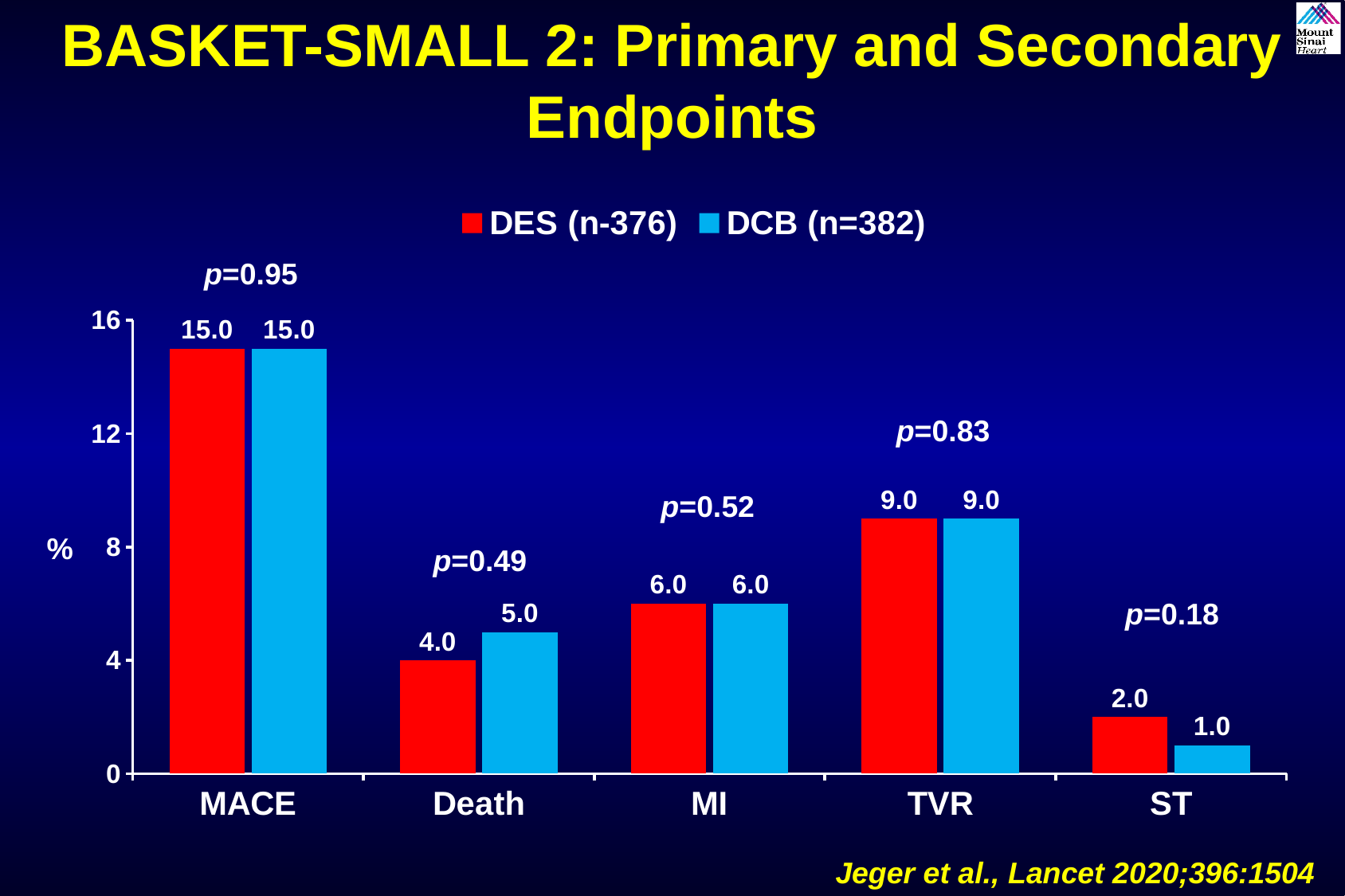

BASKET-SMALL 2: Primary and Secondary Endpoints

### Chart

| Category | DES (n-376) | DCB (n=382) |
|---|---|---|
| MACE | 15.0 | 15.0 |
| Death | 4.0 | 5.0 |
| MI | 6.0 | 6.0 |
| TVR | 9.0 | 9.0 |
| ST | 2.0 | 1.0 |
p=0.95
p=0.83
p=0.52
%
p=0.49
p=0.18
Jeger et al., Lancet 2020;396:1504